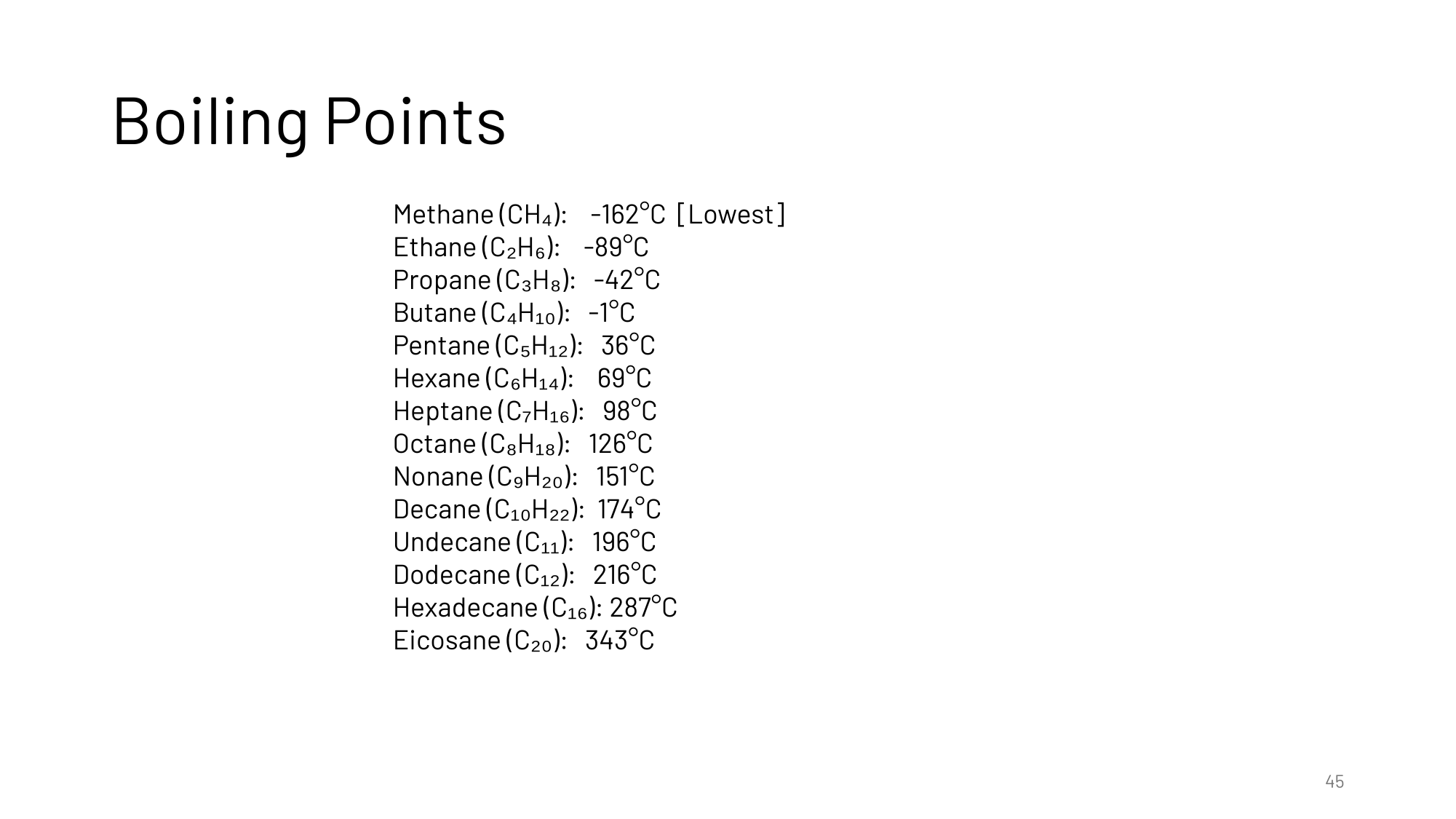

# Boiling Points
Methane (CH₄):    -162°C  [Lowest]
Ethane (C₂H₆):    -89°C
Propane (C₃H₈):   -42°C
Butane (C₄H₁₀):   -1°C
Pentane (C₅H₁₂):   36°C
Hexane (C₆H₁₄):    69°C
Heptane (C₇H₁₆):   98°C
Octane (C₈H₁₈):   126°C
Nonane (C₉H₂₀):   151°C
Decane (C₁₀H₂₂):  174°C
Undecane (C₁₁):   196°C
Dodecane (C₁₂):   216°C
Hexadecane (C₁₆): 287°C
Eicosane (C₂₀):   343°C
45